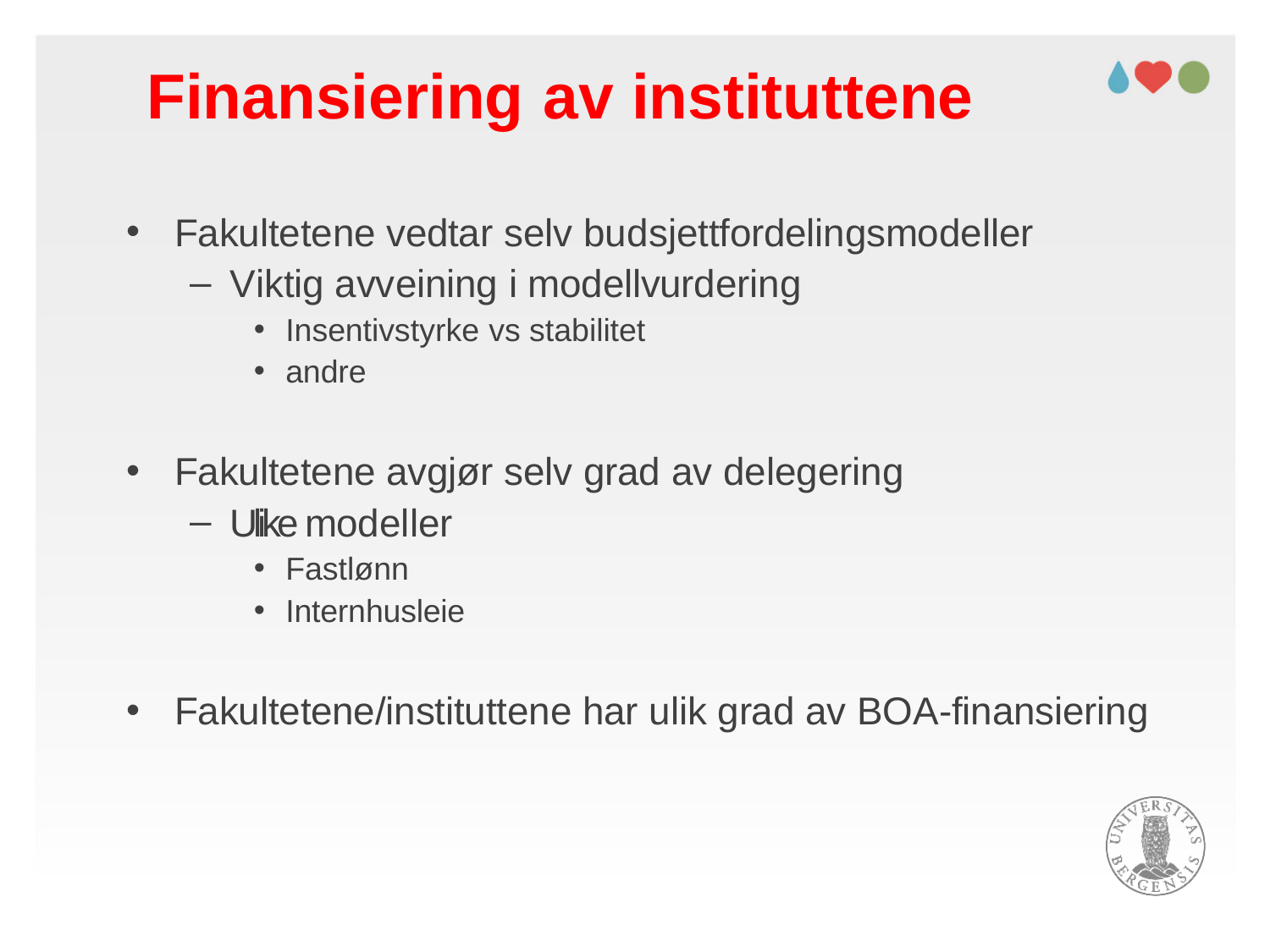

Finansiering	av instituttene
Fakultetene vedtar selv budsjettfordelingsmodeller
Viktig avveining i modellvurdering
Insentivstyrke vs stabilitet
andre

Fakultetene avgjør selv grad av delegering
Ulike modeller
Fastlønn
Internhusleie

Fakultetene/instituttene har ulik grad av BOA-finansiering